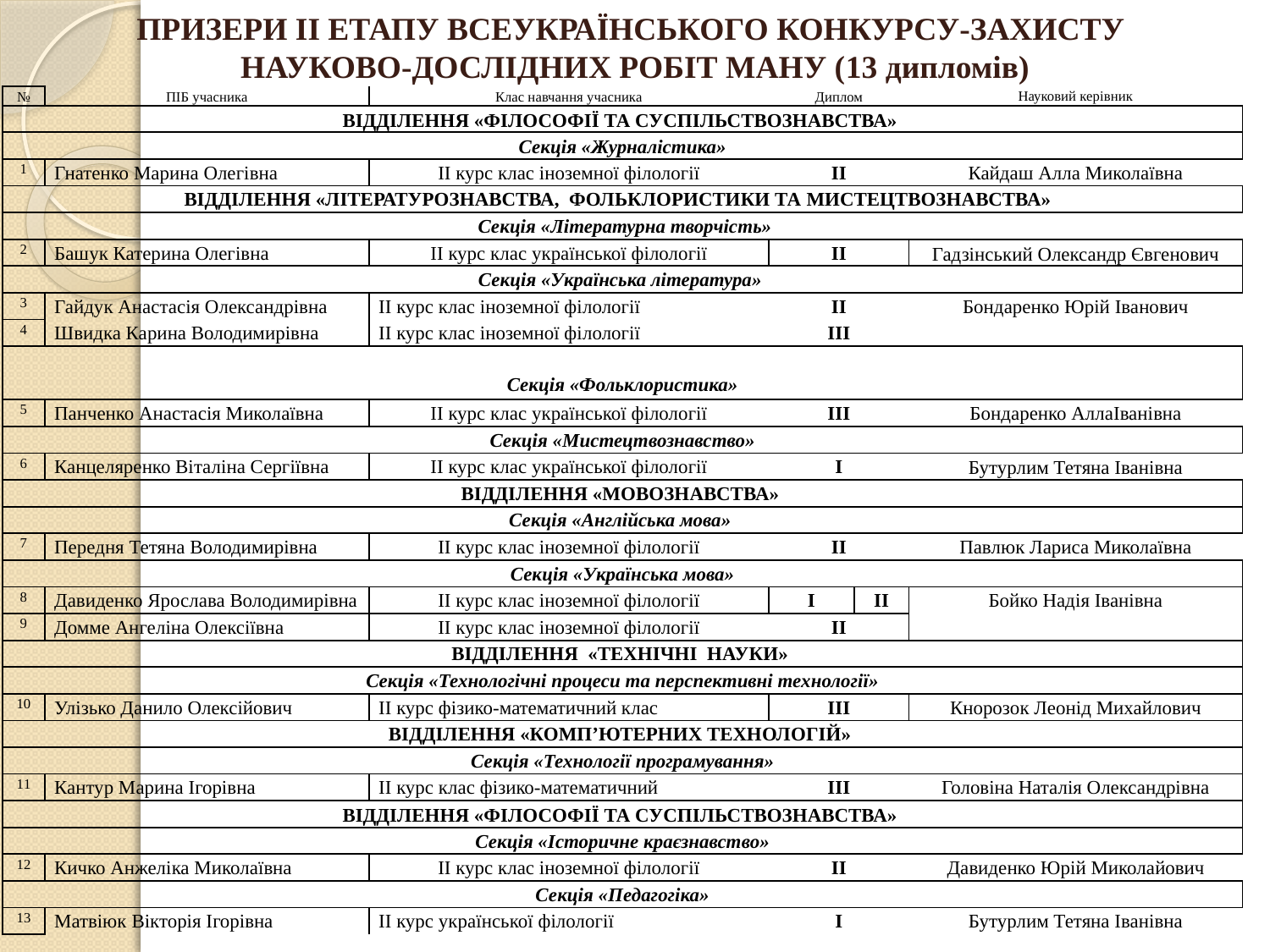

# ПРИЗЕРИ ІІ ЕТАПУ ВСЕУКРАЇНСЬКОГО КОНКУРСУ-ЗАХИСТУ НАУКОВО-ДОСЛІДНИХ РОБІТ МАНУ (13 дипломів)
| № | ПІБ учасника | Клас навчання учасника | Диплом |  | Науковий керівник |
| --- | --- | --- | --- | --- | --- |
| ВІДДІЛЕННЯ «ФІЛОСОФІЇ ТА СУСПІЛЬСТВОЗНАВСТВА» |  |  |  |  |  |
| Секція «Журналістика» |  |  |  |  |  |
| 1 | Гнатенко Марина Олегівна | ІІ курс клас іноземної філології | ІІ |  | Кайдаш Алла Миколаївна |
| ВІДДІЛЕННЯ «ЛІТЕРАТУРОЗНАВСТВА, ФОЛЬКЛОРИСТИКИ ТА МИСТЕЦТВОЗНАВСТВА» |  |  |  |  |  |
| Секція «Літературна творчість» |  |  |  |  |  |
| 2 | Башук Катерина Олегівна | ІІ курс клас української філології | ІІ |  | Гадзінський Олександр Євгенович |
| Секція «Українська література» |  |  |  |  |  |
| 3 | Гайдук Анастасія Олександрівна | ІІ курс клас іноземної філології | ІІ |  | Бондаренко Юрій Іванович |
| 4 | Швидка Карина Володимирівна | ІІ курс клас іноземної філології | ІІІ |  |  |
| Секція «Фольклористика» |  |  |  |  |  |
| 5 | Панченко Анастасія Миколаївна | ІІ курс клас української філології | ІІІ |  | Бондаренко АллаІванівна |
| Секція «Мистецтвознавство» |  |  |  |  |  |
| 6 | Канцеляренко Віталіна Сергіївна | ІІ курс клас української філології | І |  | Бутурлим Тетяна Іванівна |
| ВІДДІЛЕННЯ «МОВОЗНАВСТВА» |  |  |  |  |  |
| Секція «Англійська мова» |  |  |  |  |  |
| 7 | Передня Тетяна Володимирівна | ІІ курс клас іноземної філології | ІІ |  | Павлюк Лариса Миколаївна |
| Секція «Українська мова» |  |  |  |  |  |
| 8 | Давиденко Ярослава Володимирівна | ІІ курс клас іноземної філології | І | ІІ | Бойко Надія Іванівна |
| 9 | Домме Ангеліна Олексіївна | ІІ курс клас іноземної філології | ІІ |  |  |
| ВІДДІЛЕННЯ «ТЕХНІЧНІ НАУКИ» |  |  |  |  |  |
| Секція «Технологічні процеси та перспективні технології» |  |  |  |  |  |
| 10 | Улізько Данило Олексійович | ІІ курс фізико-математичний клас | ІІІ |  | Кнорозок Леонід Михайлович |
| ВІДДІЛЕННЯ «КОМП’ЮТЕРНИХ ТЕХНОЛОГІЙ» |  |  |  |  |  |
| Секція «Технології програмування» |  |  |  |  |  |
| 11 | Кантур Марина Ігорівна | ІІ курс клас фізико-математичний | ІІІ |  | Головіна Наталія Олександрівна |
| ВІДДІЛЕННЯ «ФІЛОСОФІЇ ТА СУСПІЛЬСТВОЗНАВСТВА» |  |  |  |  |  |
| Секція «Історичне краєзнавство» |  |  |  |  |  |
| 12 | Кичко Анжеліка Миколаївна | ІІ курс клас іноземної філології | ІІ |  | Давиденко Юрій Миколайович |
| Секція «Педагогіка» |  |  |  |  |  |
| 13 | Матвіюк Вікторія Ігорівна | ІІ курс української філології | І |  | Бутурлим Тетяна Іванівна |